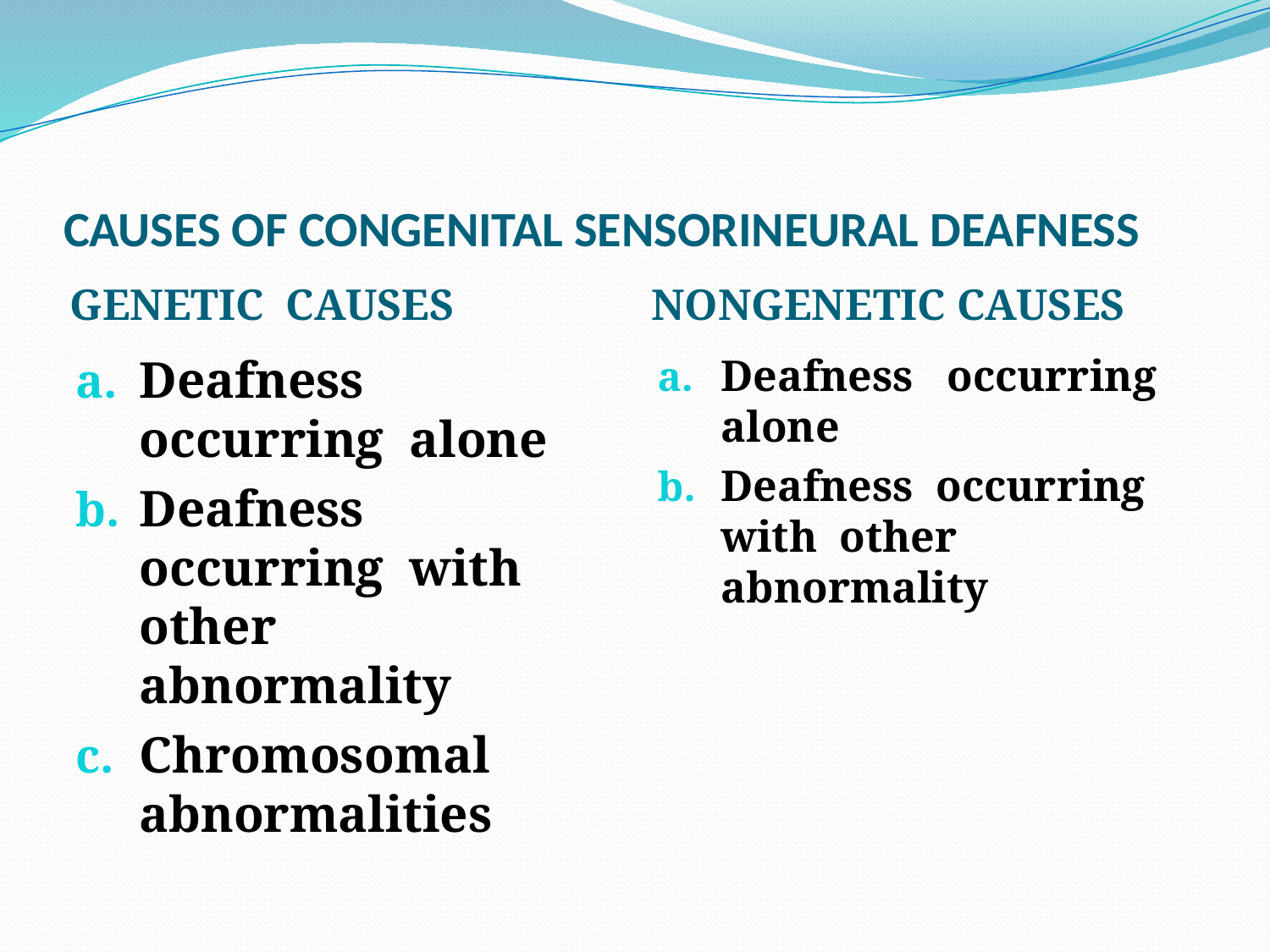

# CAUSES OF CONGENITAL SENSORINEURAL DEAFNESS
GENETIC  CAUSES
NONGENETIC CAUSES
Deafness   occurring  alone
Deafness  occurring  with  other  abnormality
Chromosomal  abnormalities
Deafness   occurring  alone
Deafness  occurring  with  other  abnormality